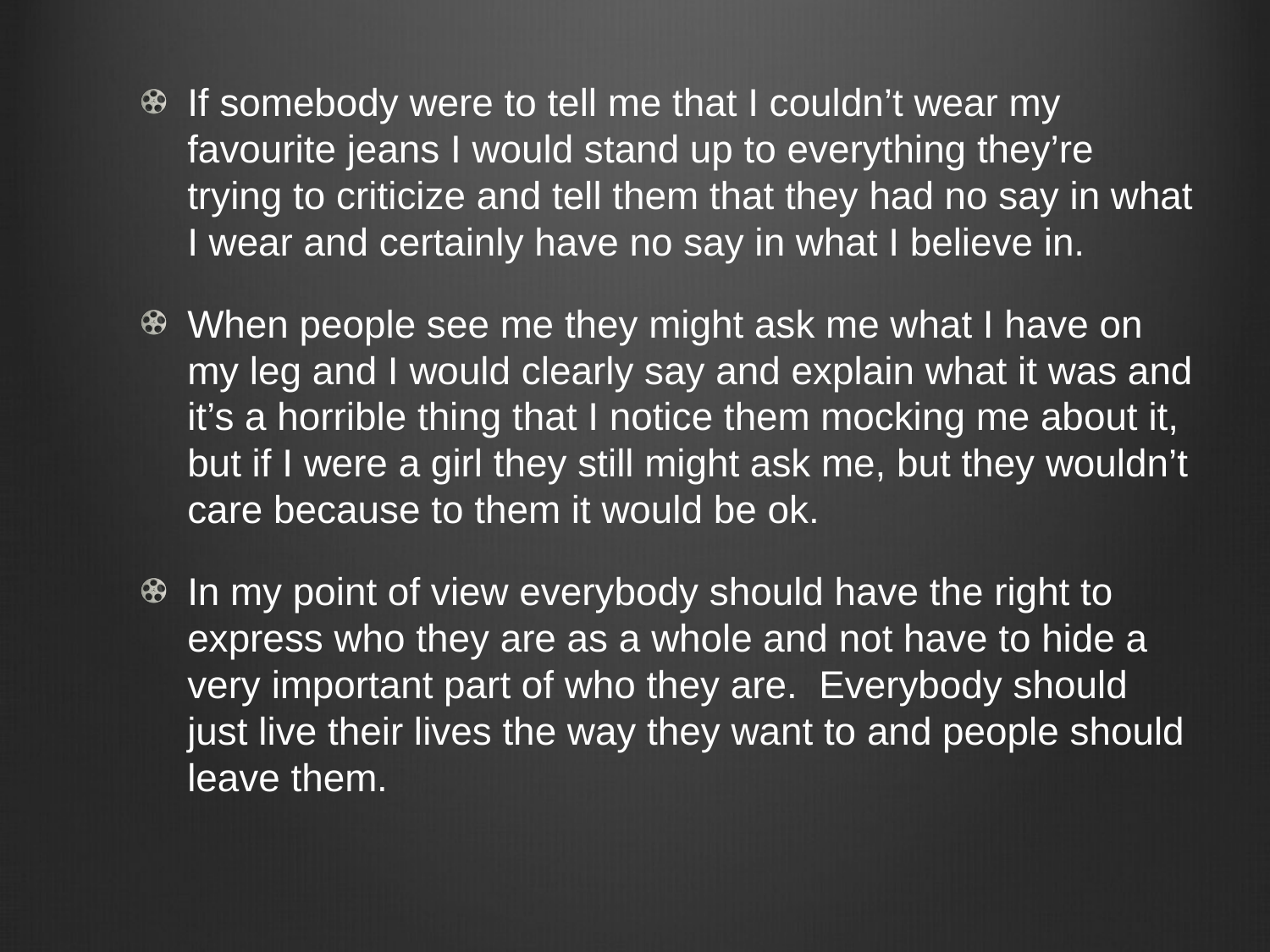

If somebody were to tell me that I couldn’t wear my favourite jeans I would stand up to everything they’re trying to criticize and tell them that they had no say in what I wear and certainly have no say in what I believe in.
When people see me they might ask me what I have on my leg and I would clearly say and explain what it was and it’s a horrible thing that I notice them mocking me about it, but if I were a girl they still might ask me, but they wouldn’t care because to them it would be ok.
In my point of view everybody should have the right to express who they are as a whole and not have to hide a very important part of who they are.  Everybody should just live their lives the way they want to and people should leave them.